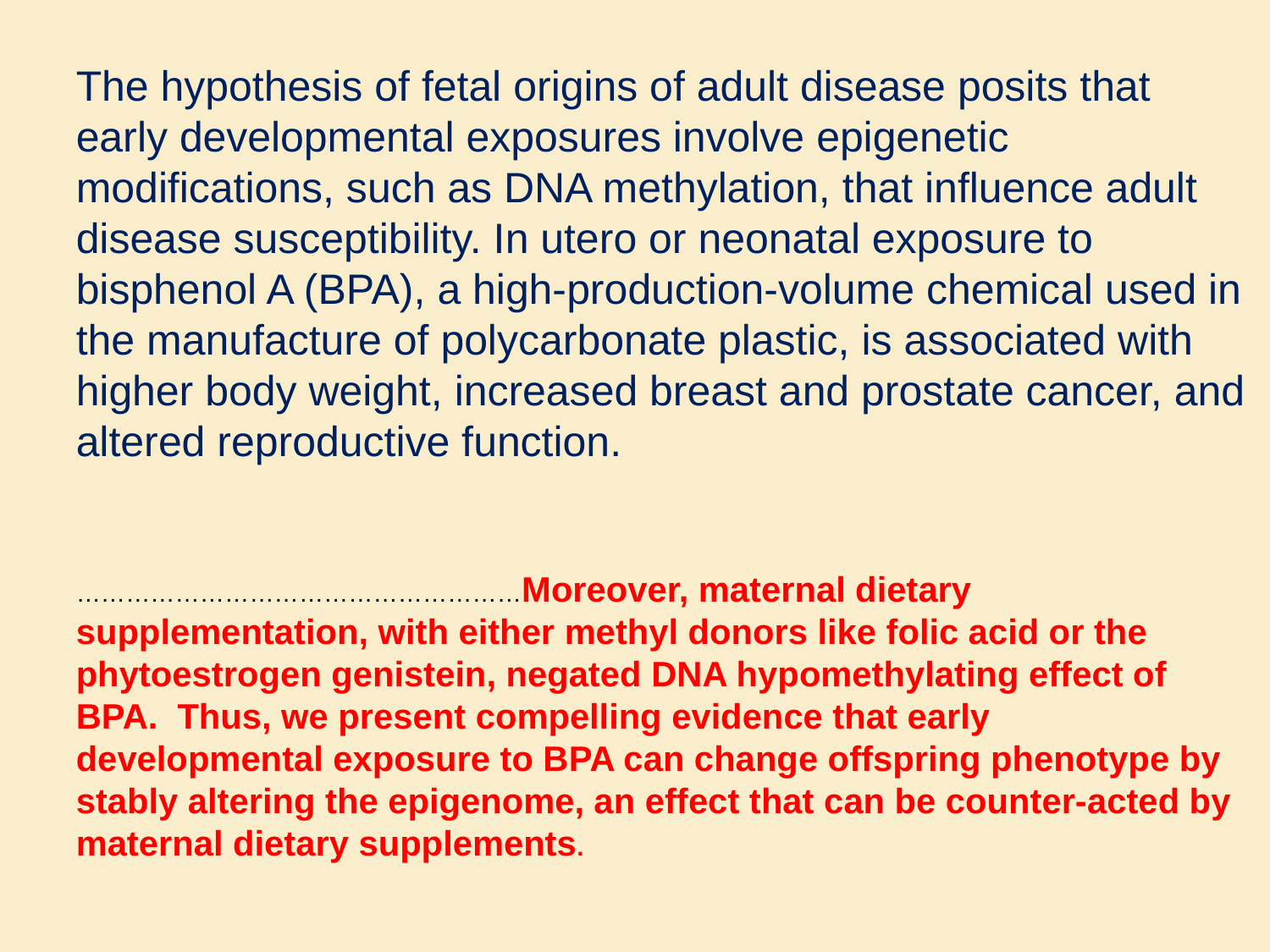

The hypothesis of fetal origins of adult disease posits that early developmental exposures involve epigenetic modifications, such as DNA methylation, that influence adult disease susceptibility. In utero or neonatal exposure to bisphenol A (BPA), a high-production-volume chemical used in the manufacture of polycarbonate plastic, is associated with higher body weight, increased breast and prostate cancer, and altered reproductive function.

………………………………………………Moreover, maternal dietary supplementation, with either methyl donors like folic acid or the phytoestrogen genistein, negated DNA hypomethylating effect of BPA.  Thus, we present compelling evidence that early developmental exposure to BPA can change offspring phenotype by stably altering the epigenome, an effect that can be counter-acted by maternal dietary supplements.